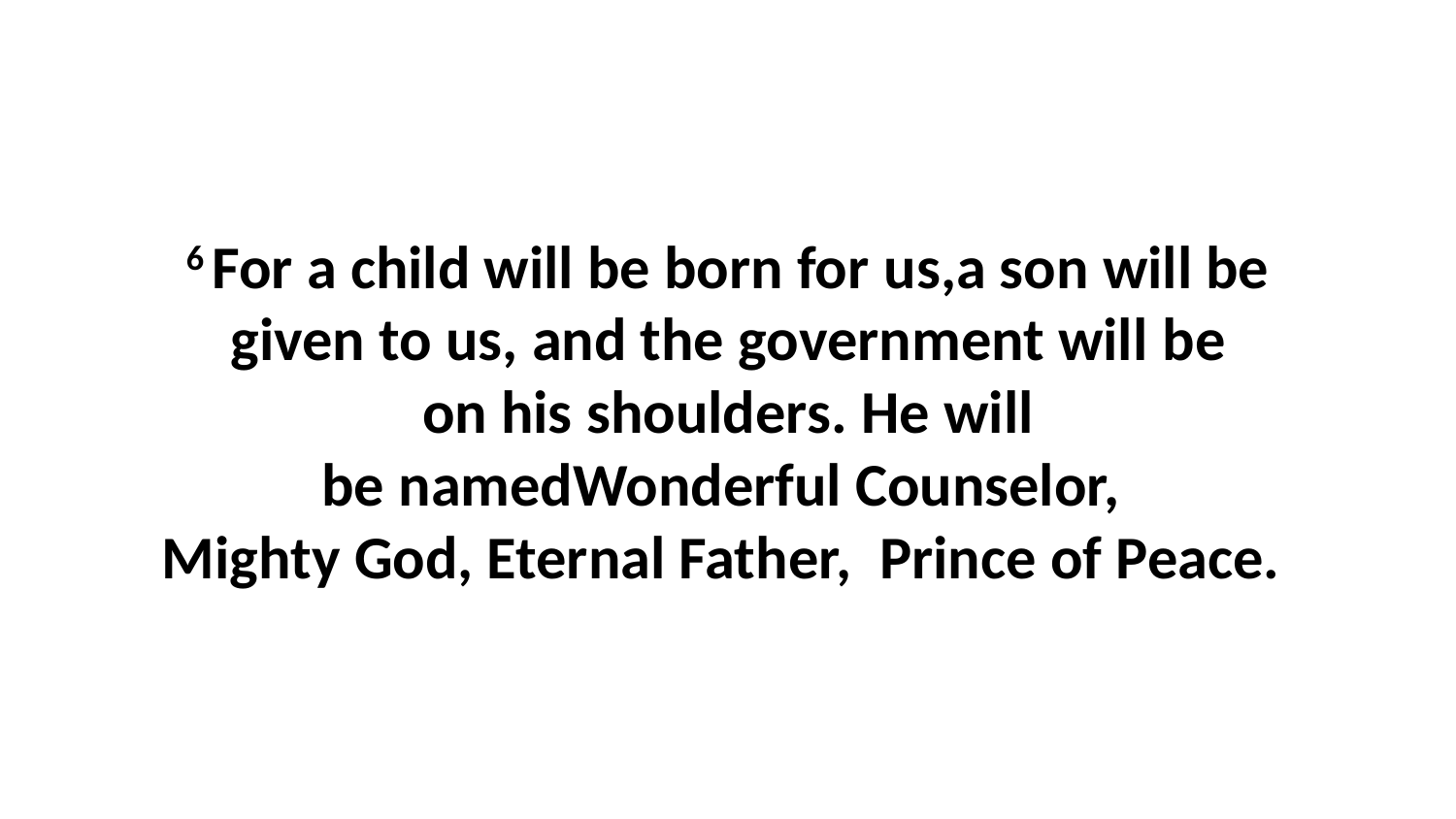

6 For a child will be born for us,a son will be given to us, and the government will be on his shoulders. He will be namedWonderful Counselor,  Mighty God, Eternal Father,  Prince of Peace.